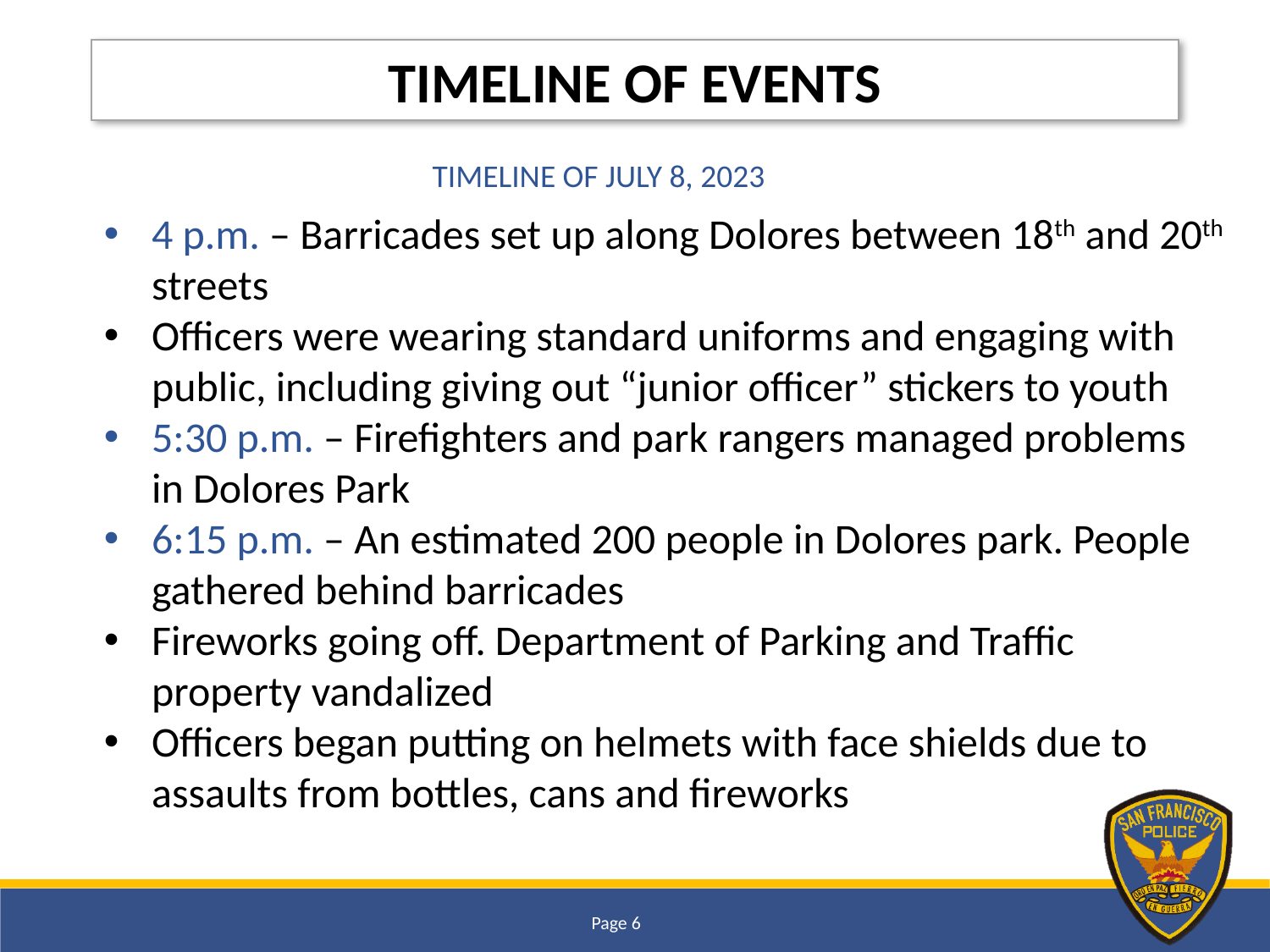

TIMELINE OF EVENTS
TIMELINE OF JULY 8, 2023
4 p.m. – Barricades set up along Dolores between 18th and 20th streets
Officers were wearing standard uniforms and engaging with public, including giving out “junior officer” stickers to youth
5:30 p.m. – Firefighters and park rangers managed problems in Dolores Park
6:15 p.m. – An estimated 200 people in Dolores park. People gathered behind barricades
Fireworks going off. Department of Parking and Traffic property vandalized
Officers began putting on helmets with face shields due to assaults from bottles, cans and fireworks